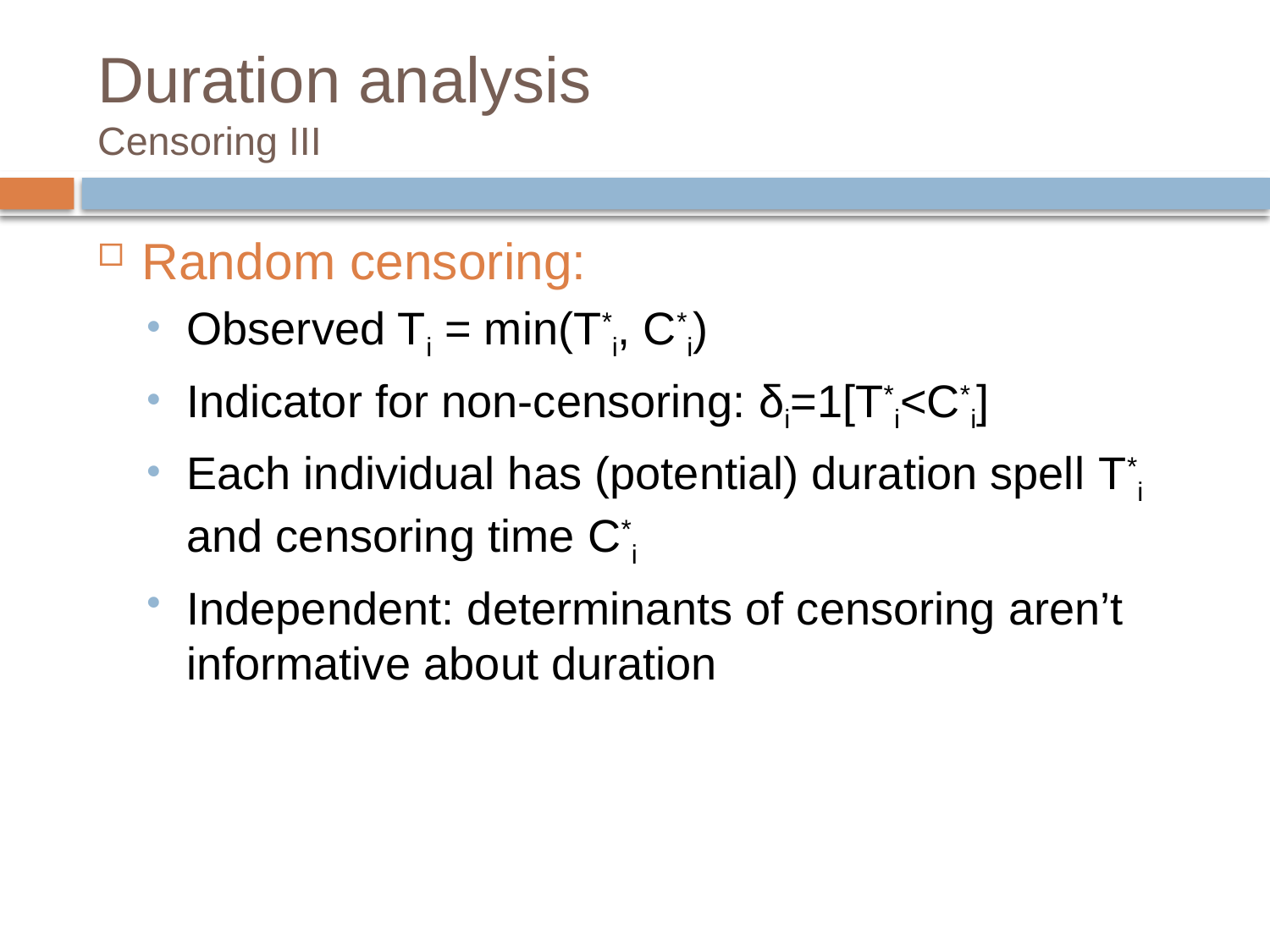

# Duration analysis Censoring III
Random censoring:
Observed Ti = min(T*i, C*i)
Indicator for non-censoring: δi=1[T*i<C*i]
Each individual has (potential) duration spell T*i  and censoring time C*i
Independent: determinants of censoring aren’t informative about duration